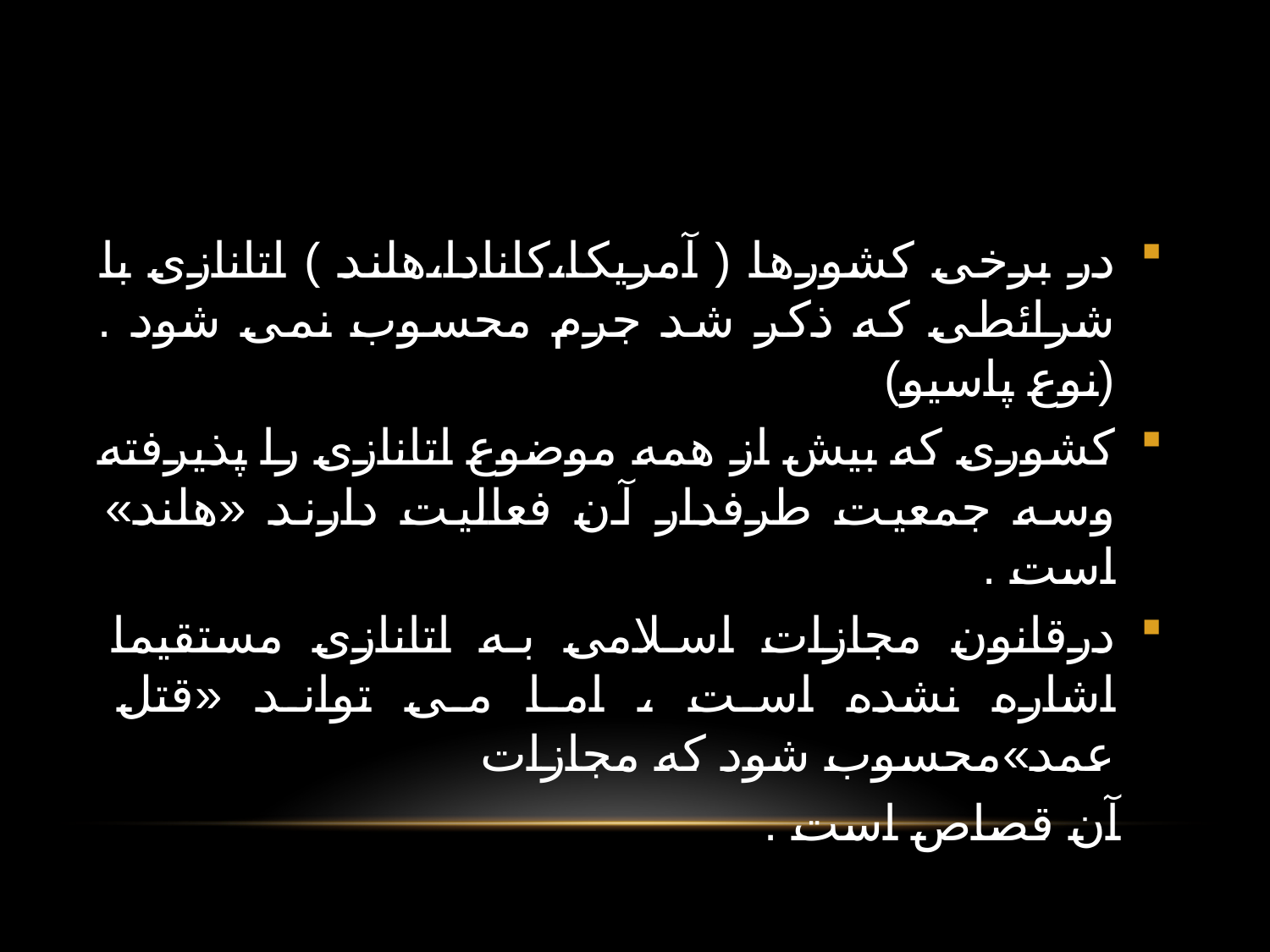

#
در برخی كشورها ( آمريكا،كانادا،هلند ) اتانازی با شرائطی كه ذكر شد جرم محسوب نمی شود .(نوع پاسيو)
كشوری كه بيش از همه موضوع اتانازی را پذيرفته وسه جمعيت طرفدار آن فعاليت دارند «هلند» است .
درقانون مجازات اسلامی به اتانازی مستقيما اشاره نشده است ، اما می تواند «قتل عمد»محسوب شود كه مجازات
   آن قصاص است .